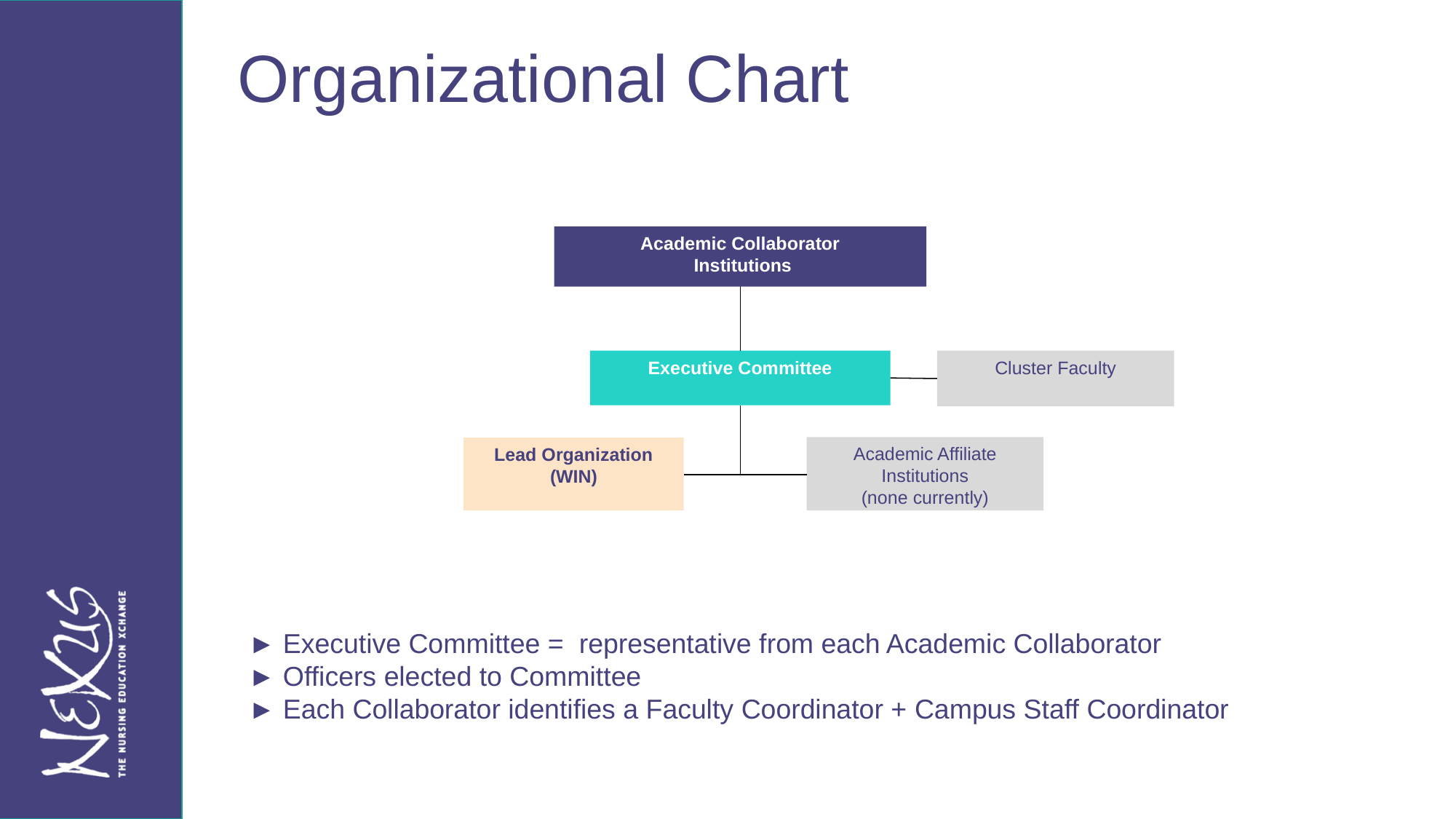

Organizational Chart

Academic Collaborator
 Institutions

Executive Committee
Cluster Faculty
Academic Affiliate Institutions
(none currently)
Lead Organization
(WIN)
► Executive Committee =  representative from each Academic Collaborator
► Officers elected to Committee
► Each Collaborator identifies a Faculty Coordinator + Campus Staff Coordinator